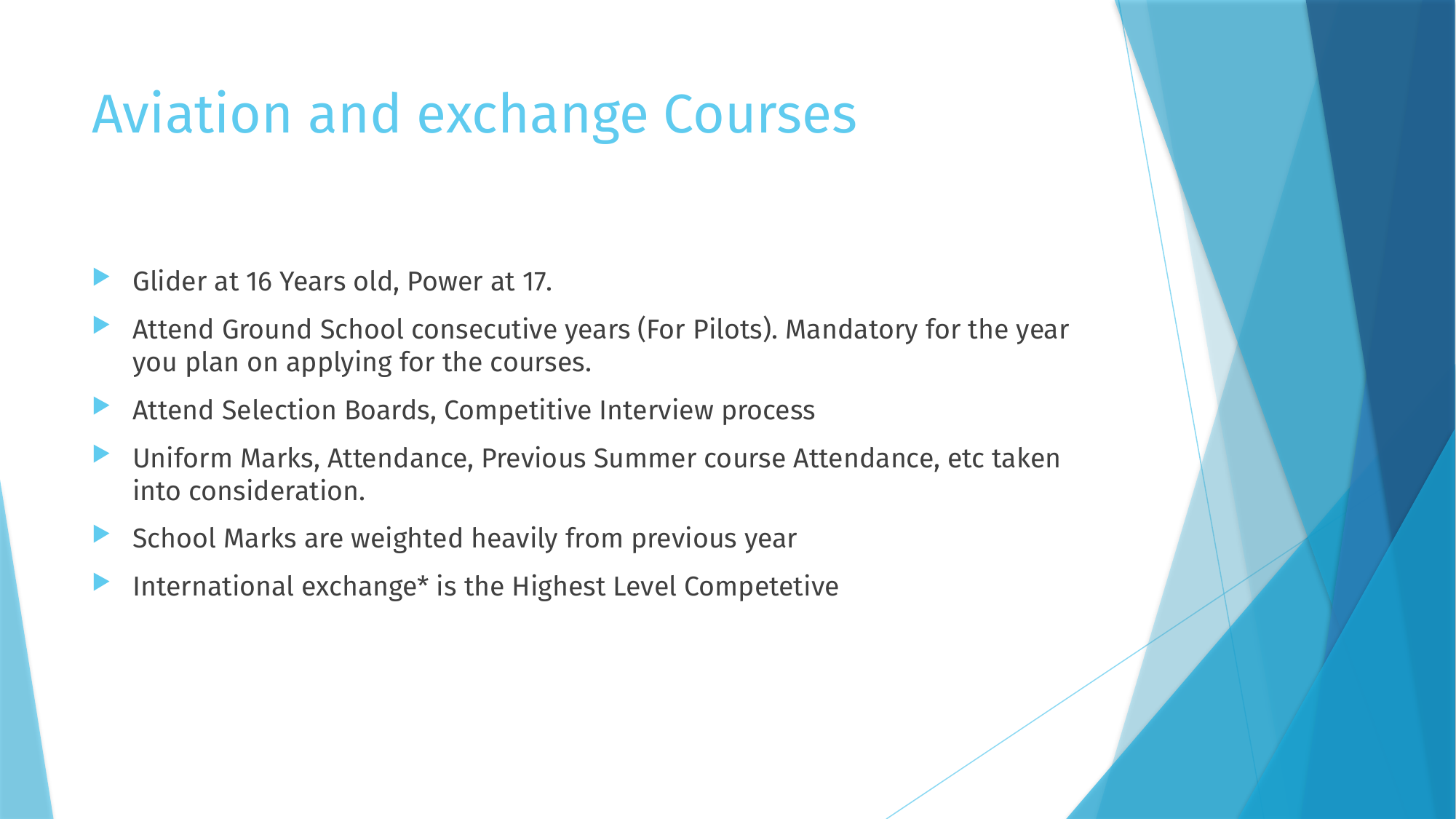

# Aviation and exchange Courses
Glider at 16 Years old, Power at 17.
Attend Ground School consecutive years (For Pilots). Mandatory for the year you plan on applying for the courses.
Attend Selection Boards, Competitive Interview process
Uniform Marks, Attendance, Previous Summer course Attendance, etc taken into consideration.
School Marks are weighted heavily from previous year
International exchange* is the Highest Level Competetive